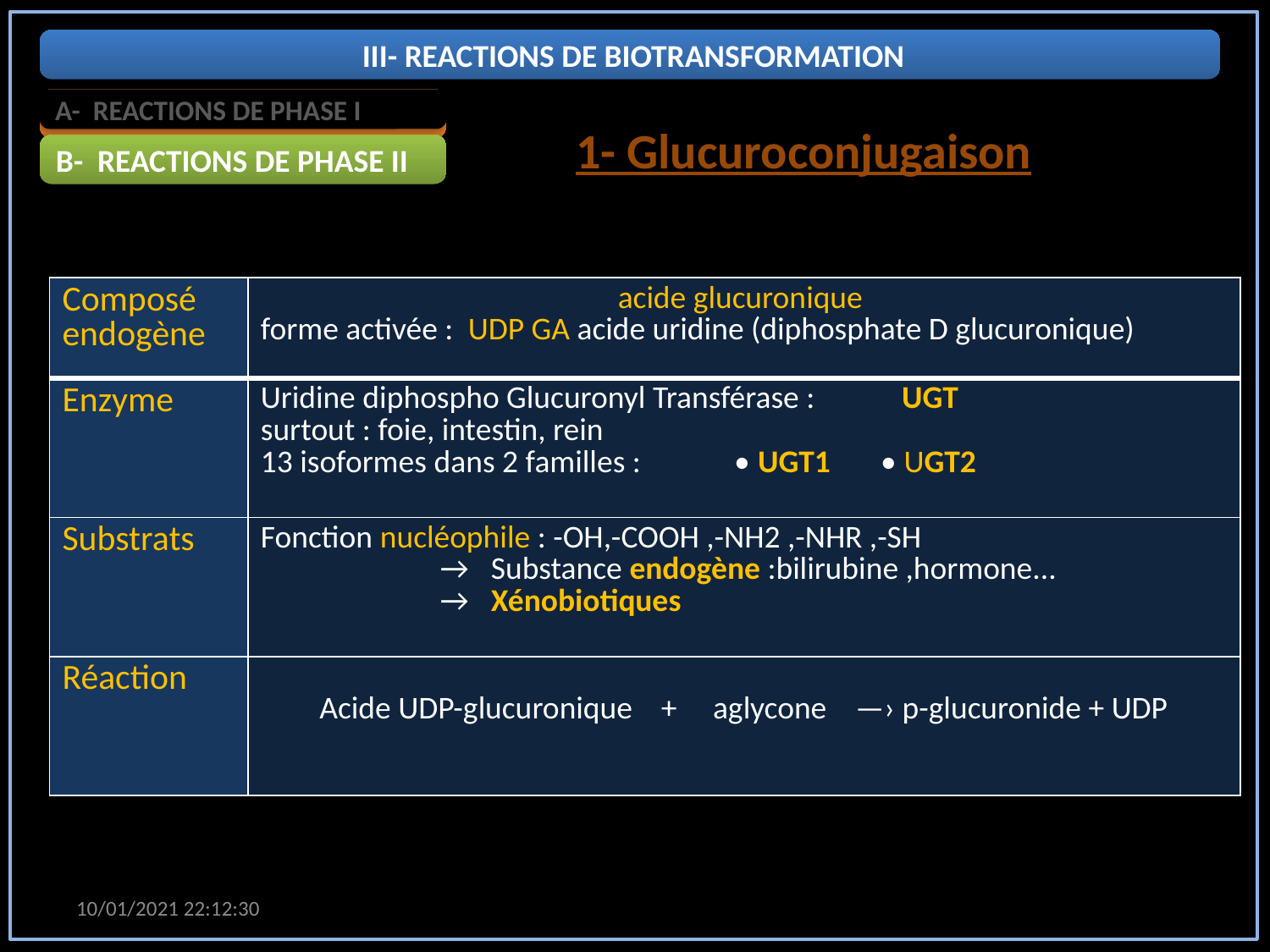

III- REACTIONS DE BIOTRANSFORMATION
A-  REACTIONS DE PHASE I
A-  REACTIONS DE PHASE I
1- Glucuroconjugaison
B-  REACTIONS DE PHASE II
| Composé endogène | acide glucuronique forme activée : UDP GA acide uridine (diphosphate D glucuronique) |
| --- | --- |
| Enzyme | Uridine diphospho Glucuronyl Transférase : UGT surtout : foie, intestin, rein 13 isoformes dans 2 familles : • UGT1 • UGT2 |
| Substrats | Fonction nucléophile : -OH,-COOH ,-NH2 ,-NHR ,-SH → Substance endogène :bilirubine ,hormone... → Xénobiotiques |
| Réaction | Acide UDP-glucuronique + aglycone —› p-glucuronide + UDP |
10/01/2021 22:12:30
20